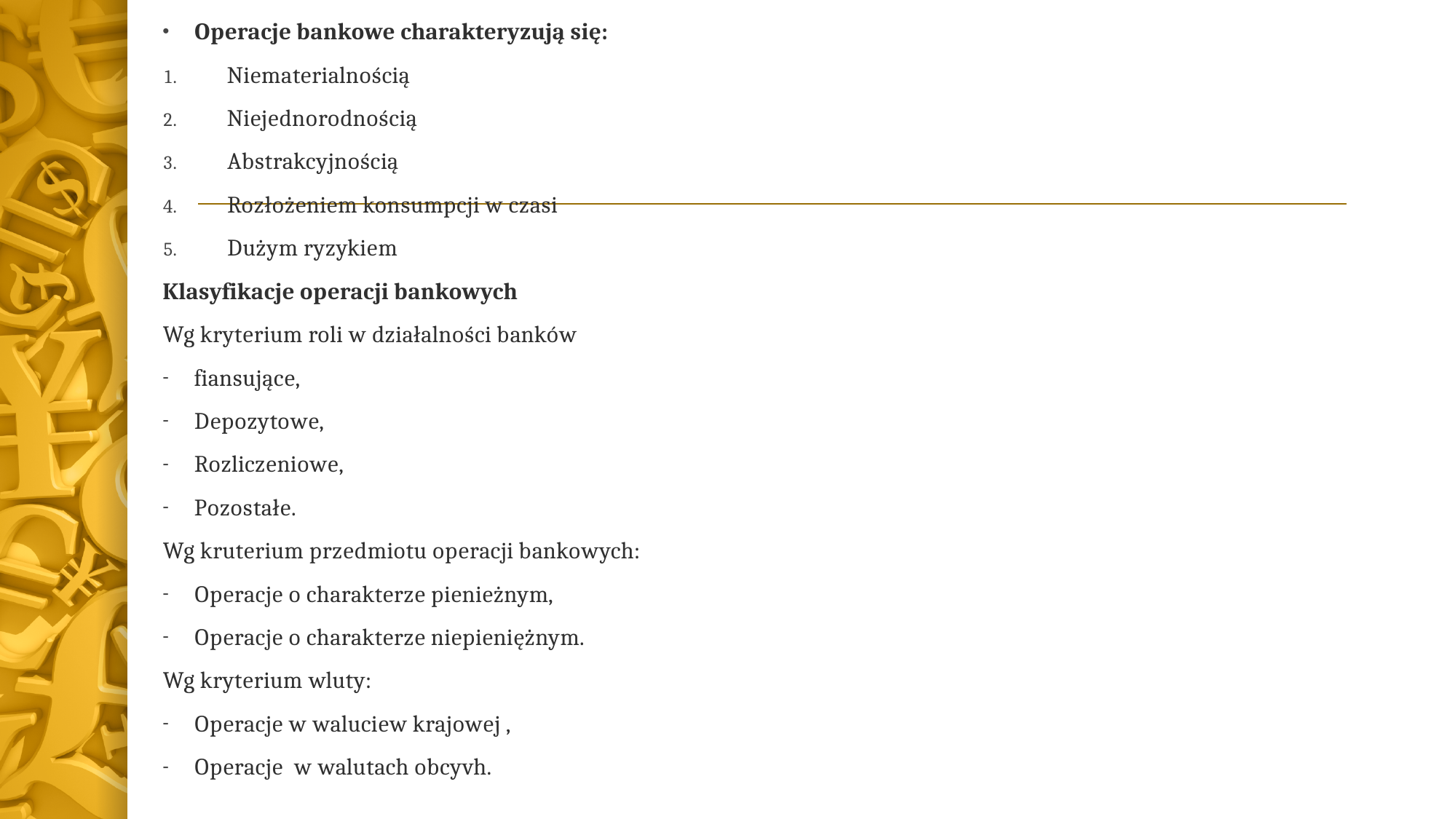

Operacje bankowe charakteryzują się:
Niematerialnością
Niejednorodnością
Abstrakcyjnością
Rozłożeniem konsumpcji w czasi
Dużym ryzykiem
Klasyfikacje operacji bankowych
Wg kryterium roli w działalności banków
fiansujące,
Depozytowe,
Rozliczeniowe,
Pozostałe.
Wg kruterium przedmiotu operacji bankowych:
Operacje o charakterze pienieżnym,
Operacje o charakterze niepieniężnym.
Wg kryterium wluty:
Operacje w waluciew krajowej ,
Operacje  w walutach obcyvh.